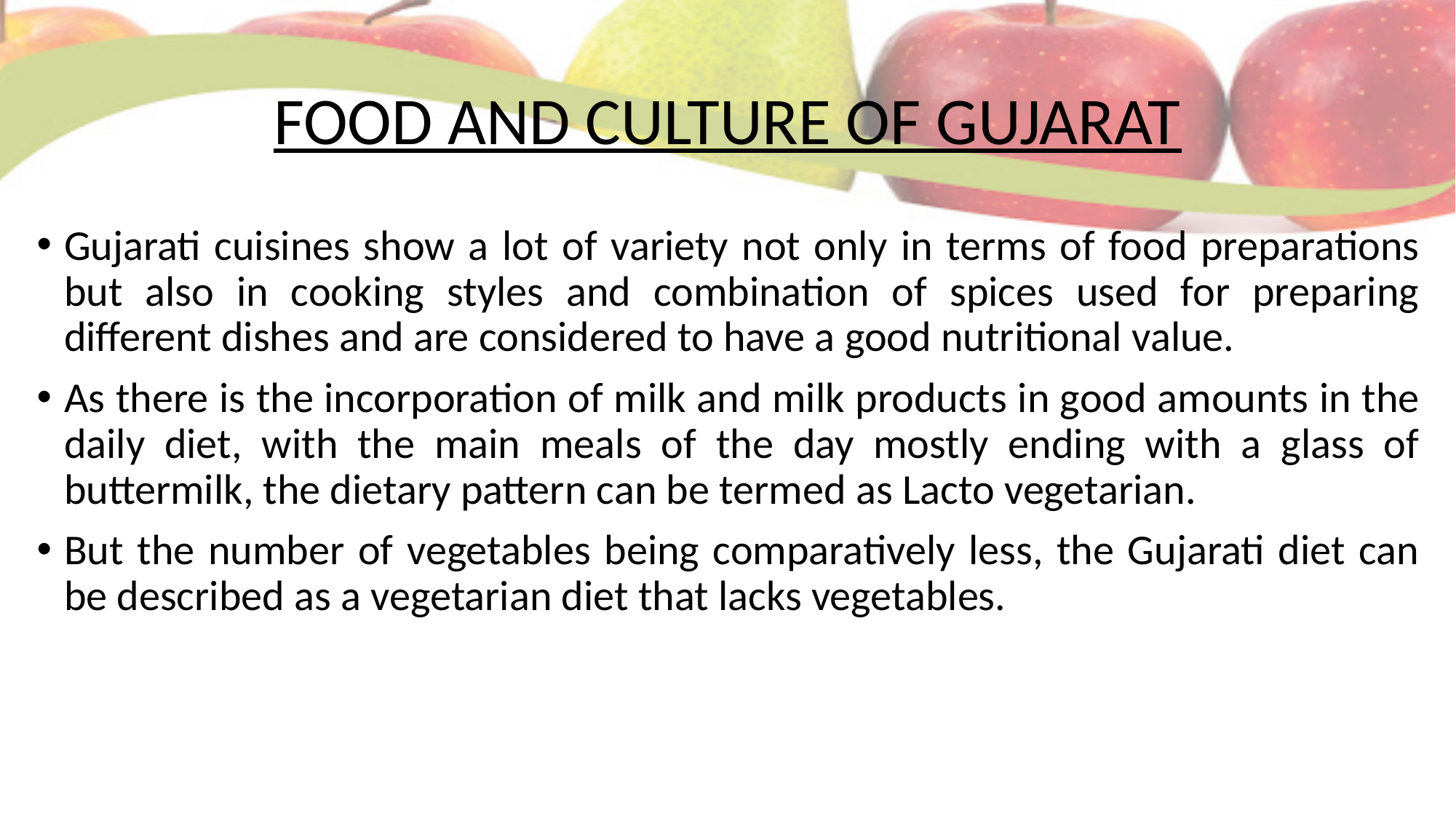

# FOOD AND CULTURE OF GUJARAT
Gujarati cuisines show a lot of variety not only in terms of food preparations but also in cooking styles and combination of spices used for preparing different dishes and are considered to have a good nutritional value.
As there is the incorporation of milk and milk products in good amounts in the daily diet, with the main meals of the day mostly ending with a glass of buttermilk, the dietary pattern can be termed as Lacto vegetarian.
But the number of vegetables being comparatively less, the Gujarati diet can be described as a vegetarian diet that lacks vegetables.